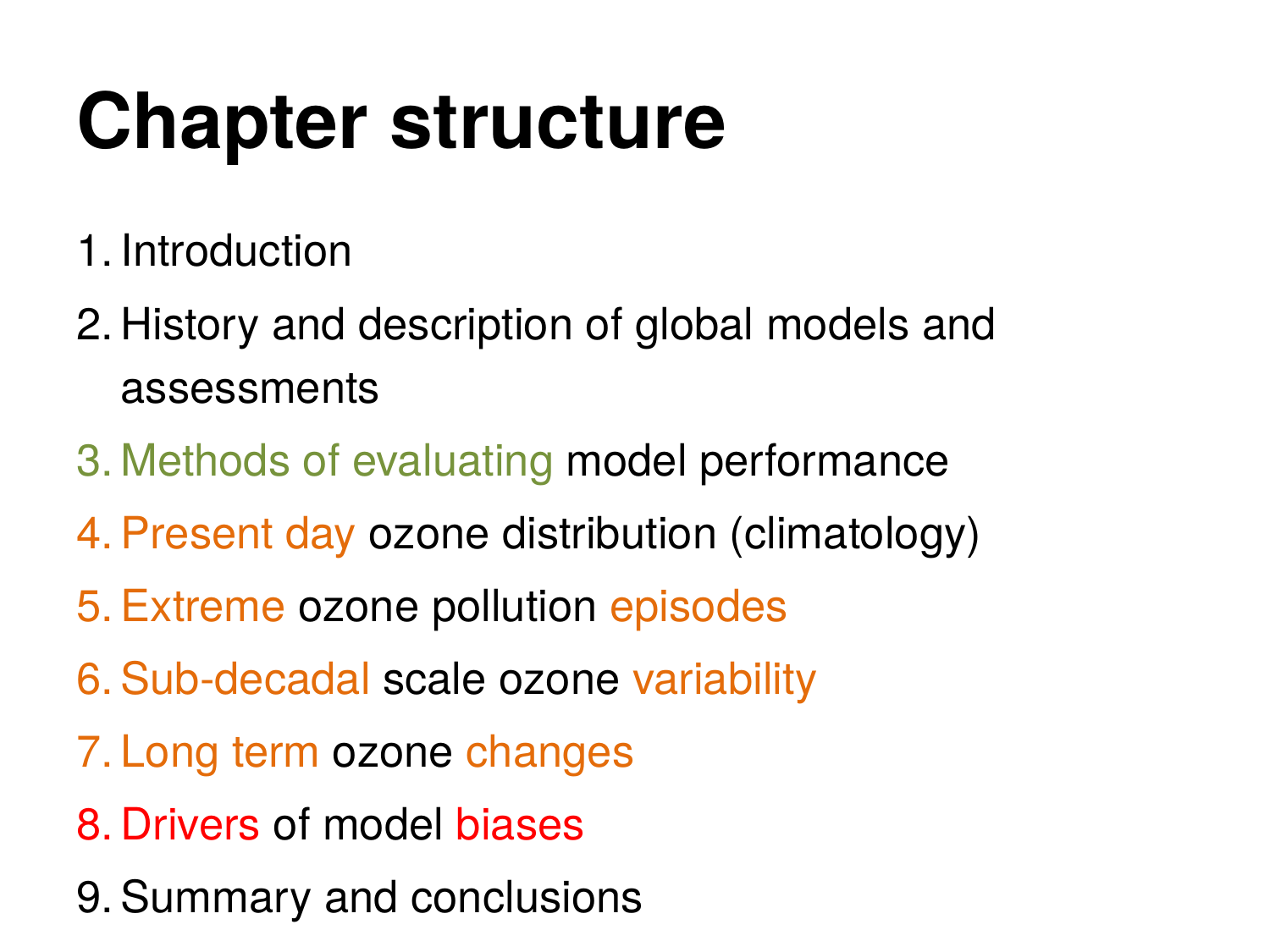

# Chapter structure
Introduction
History and description of global models and assessments
Methods of evaluating model performance
Present day ozone distribution (climatology)
Extreme ozone pollution episodes
Sub-decadal scale ozone variability
Long term ozone changes
Drivers of model biases
Summary and conclusions